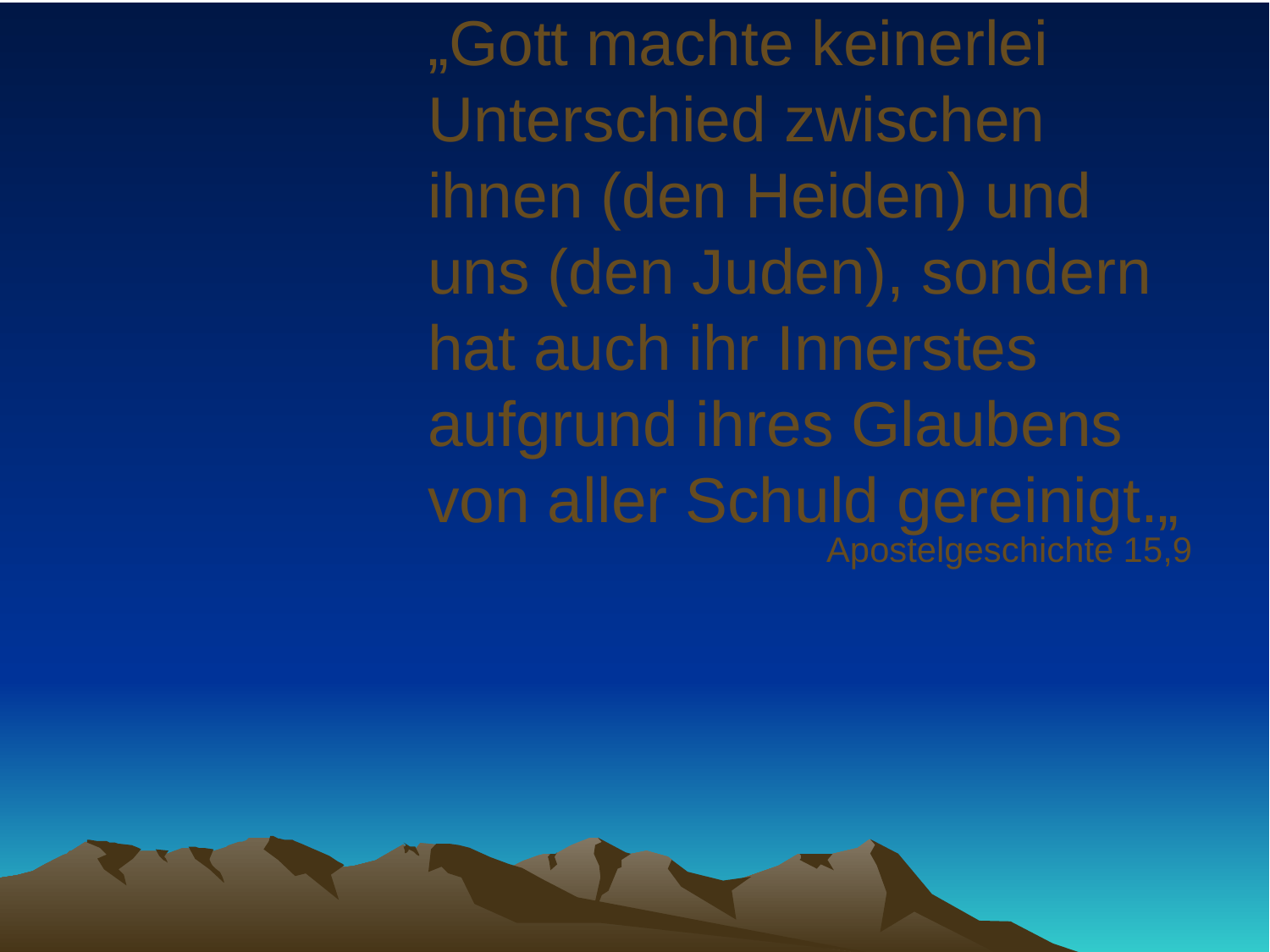

# „Gott machte keinerlei Unterschied zwischen ihnen (den Heiden) und uns (den Juden), sondern hat auch ihr Innerstes aufgrund ihres Glaubens von aller Schuld gereinigt.„
Apostelgeschichte 15,9